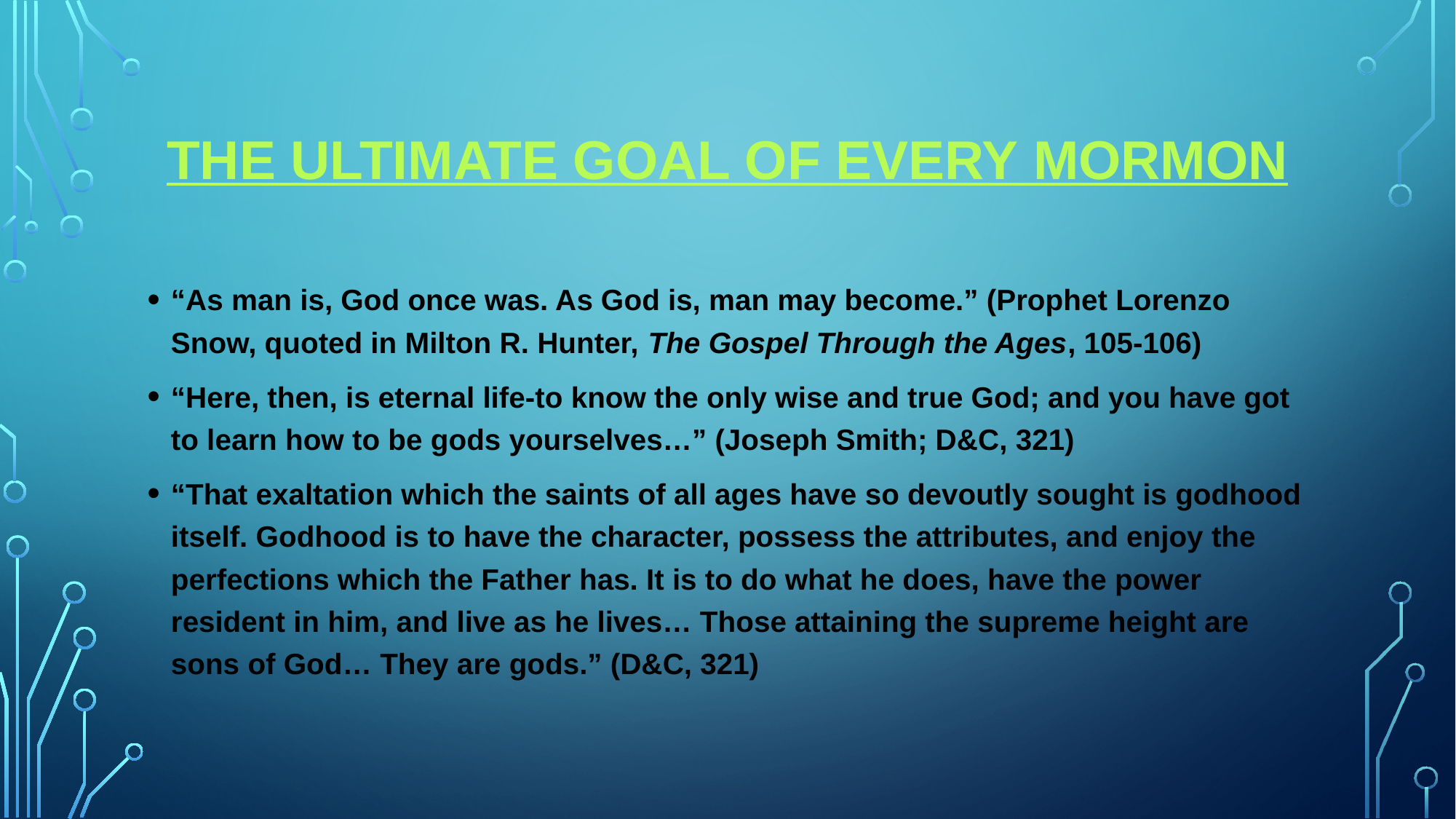

# The ultimate goal of every mormon
“As man is, God once was. As God is, man may become.” (Prophet Lorenzo Snow, quoted in Milton R. Hunter, The Gospel Through the Ages, 105-106)
“Here, then, is eternal life-to know the only wise and true God; and you have got to learn how to be gods yourselves…” (Joseph Smith; D&C, 321)
“That exaltation which the saints of all ages have so devoutly sought is godhood itself. Godhood is to have the character, possess the attributes, and enjoy the perfections which the Father has. It is to do what he does, have the power resident in him, and live as he lives… Those attaining the supreme height are sons of God… They are gods.” (D&C, 321)